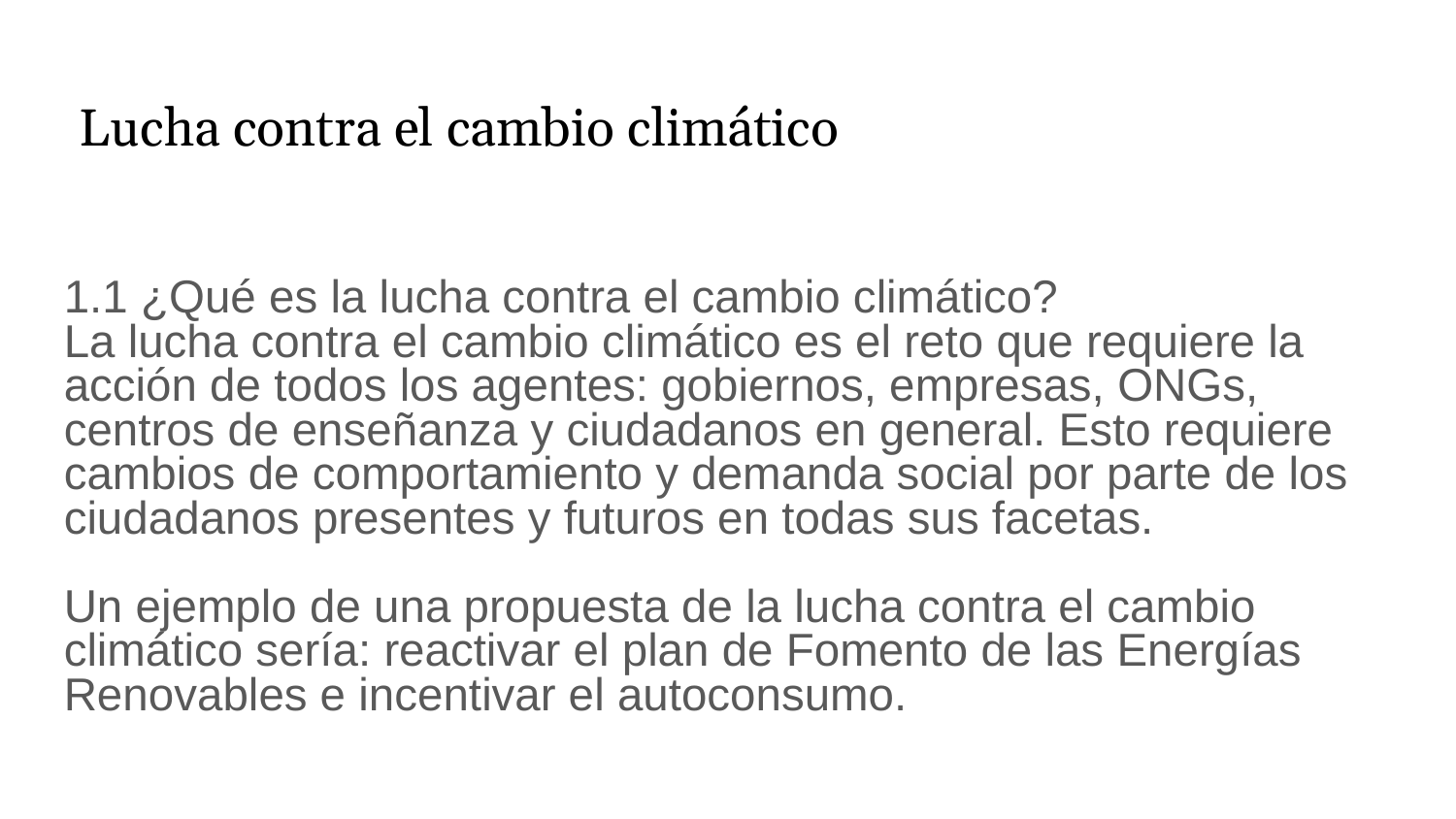

Lucha contra el cambio climático
1.1 ¿Qué es la lucha contra el cambio climático?
La lucha contra el cambio climático es el reto que requiere la acción de todos los agentes: gobiernos, empresas, ONGs, centros de enseñanza y ciudadanos en general. Esto requiere cambios de comportamiento y demanda social por parte de los ciudadanos presentes y futuros en todas sus facetas.

Un ejemplo de una propuesta de la lucha contra el cambio climático sería: reactivar el plan de Fomento de las Energías Renovables e incentivar el autoconsumo.